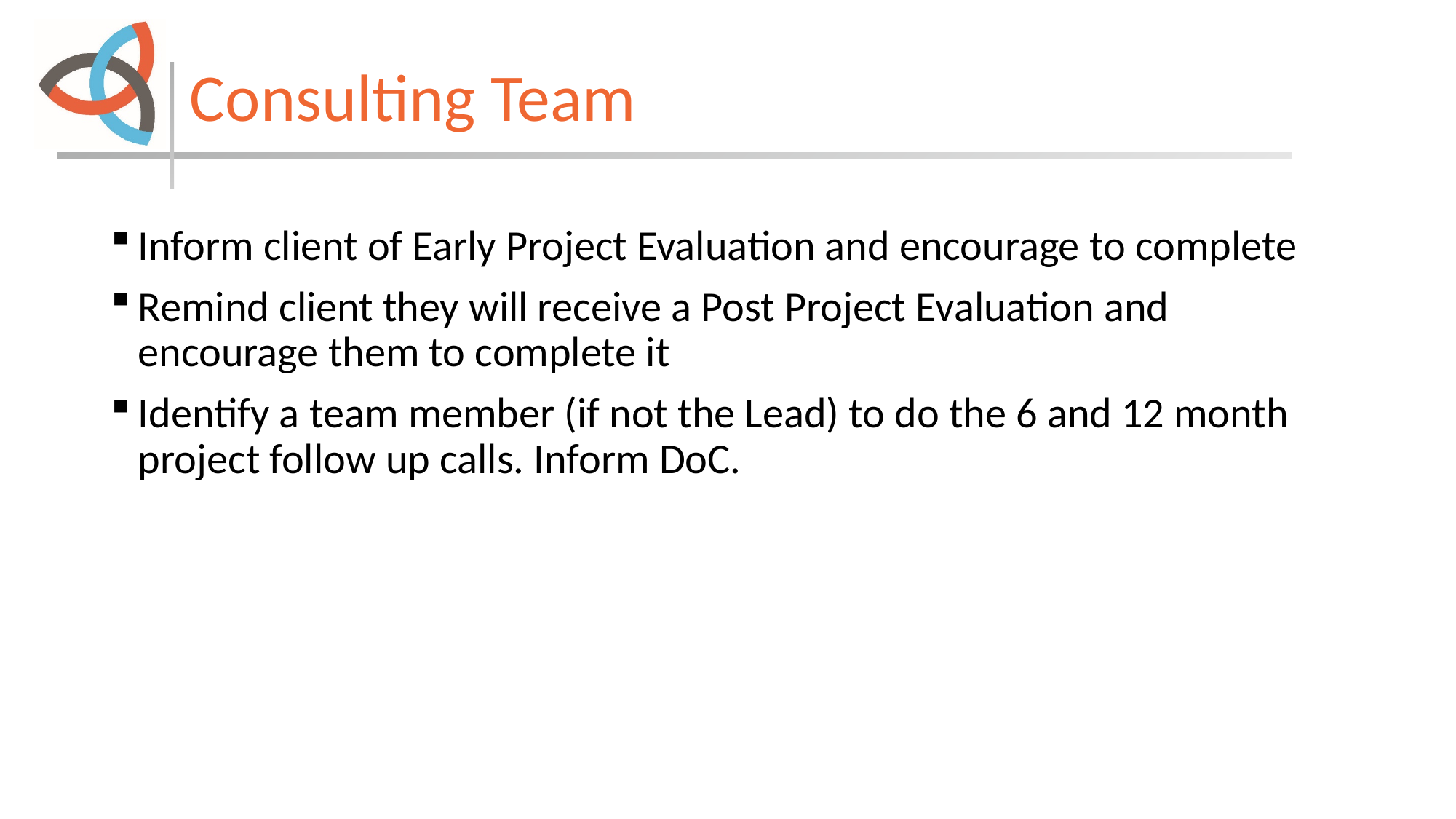

# Consulting Team
Inform client of Early Project Evaluation and encourage to complete
Remind client they will receive a Post Project Evaluation and encourage them to complete it
Identify a team member (if not the Lead) to do the 6 and 12 month project follow up calls. Inform DoC.